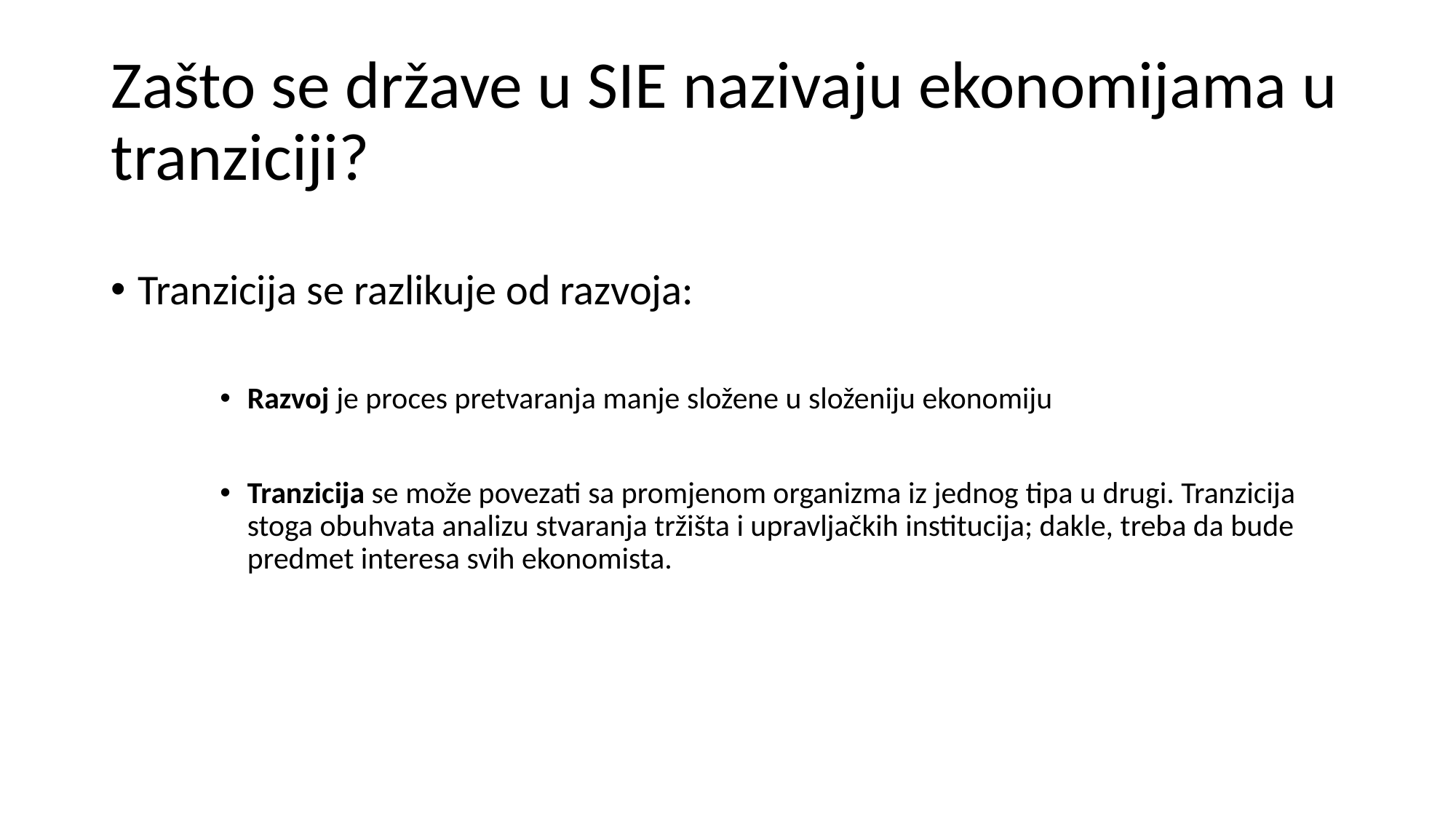

# Zašto se države u SIE nazivaju ekonomijama u tranziciji?
Tranzicija se razlikuje od razvoja:

Razvoj je proces pretvaranja manje složene u složeniju ekonomiju

Tranzicija se može povezati sa promjenom organizma iz jednog tipa u drugi. Tranzicija stoga obuhvata analizu stvaranja tržišta i upravljačkih institucija; dakle, treba da bude predmet interesa svih ekonomista.